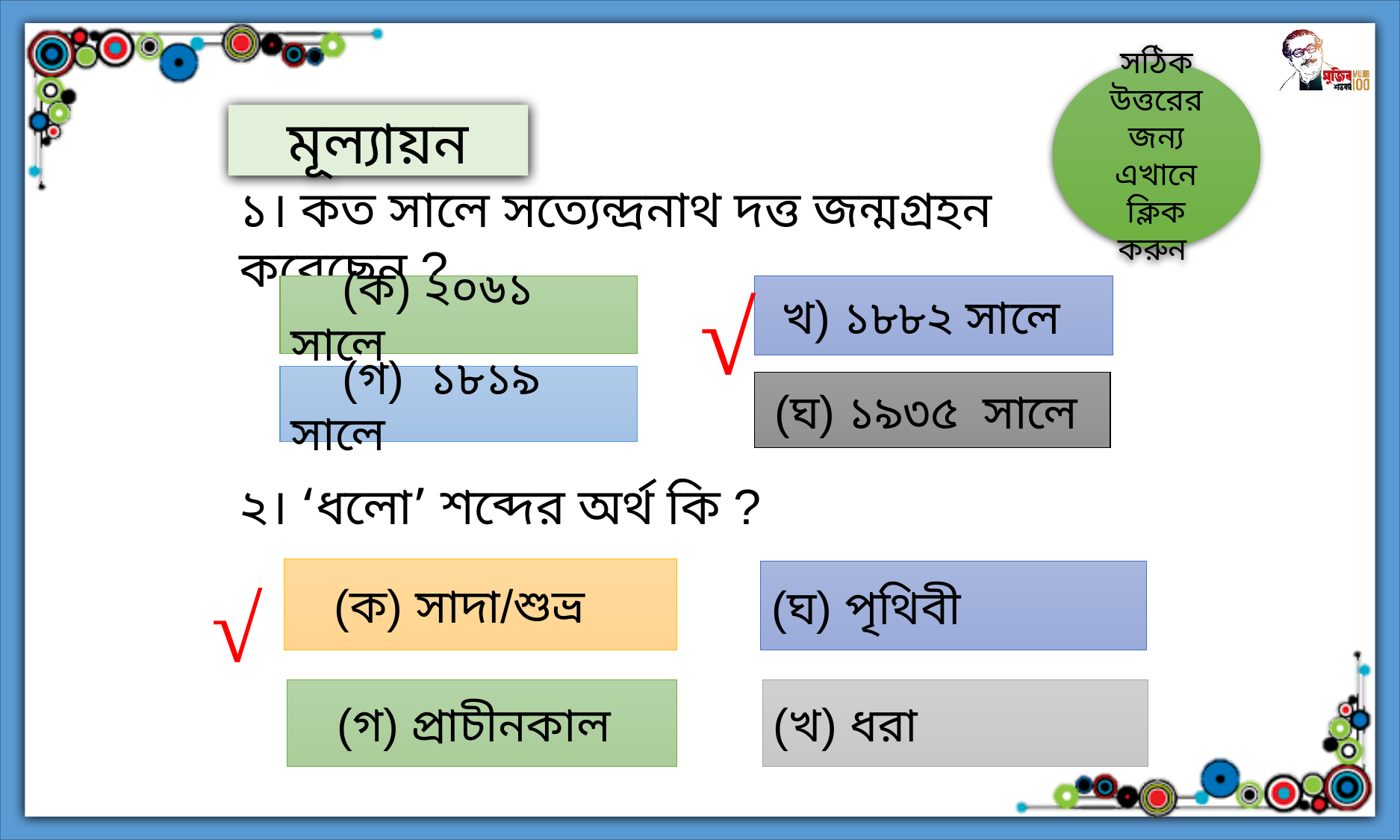

সঠিক উত্তরের জন্য এখানে ক্লিক করুন
মূল্যায়ন
১। কত সালে সত্যেন্দ্রনাথ দত্ত জন্মগ্রহন করেছেন ?
√
    (ক) ২০৬১ সালে
খ) ১৮৮২ সালে
    (গ)  ১৮১৯ সালে
(ঘ) ১৯৩৫  সালে
২। ‘ধলো’ শব্দের অর্থ কি ?
   (ক) সাদা/শুভ্র

(ঘ) পৃথিবী

√
   (গ) প্রাচীনকাল
(খ) ধরা